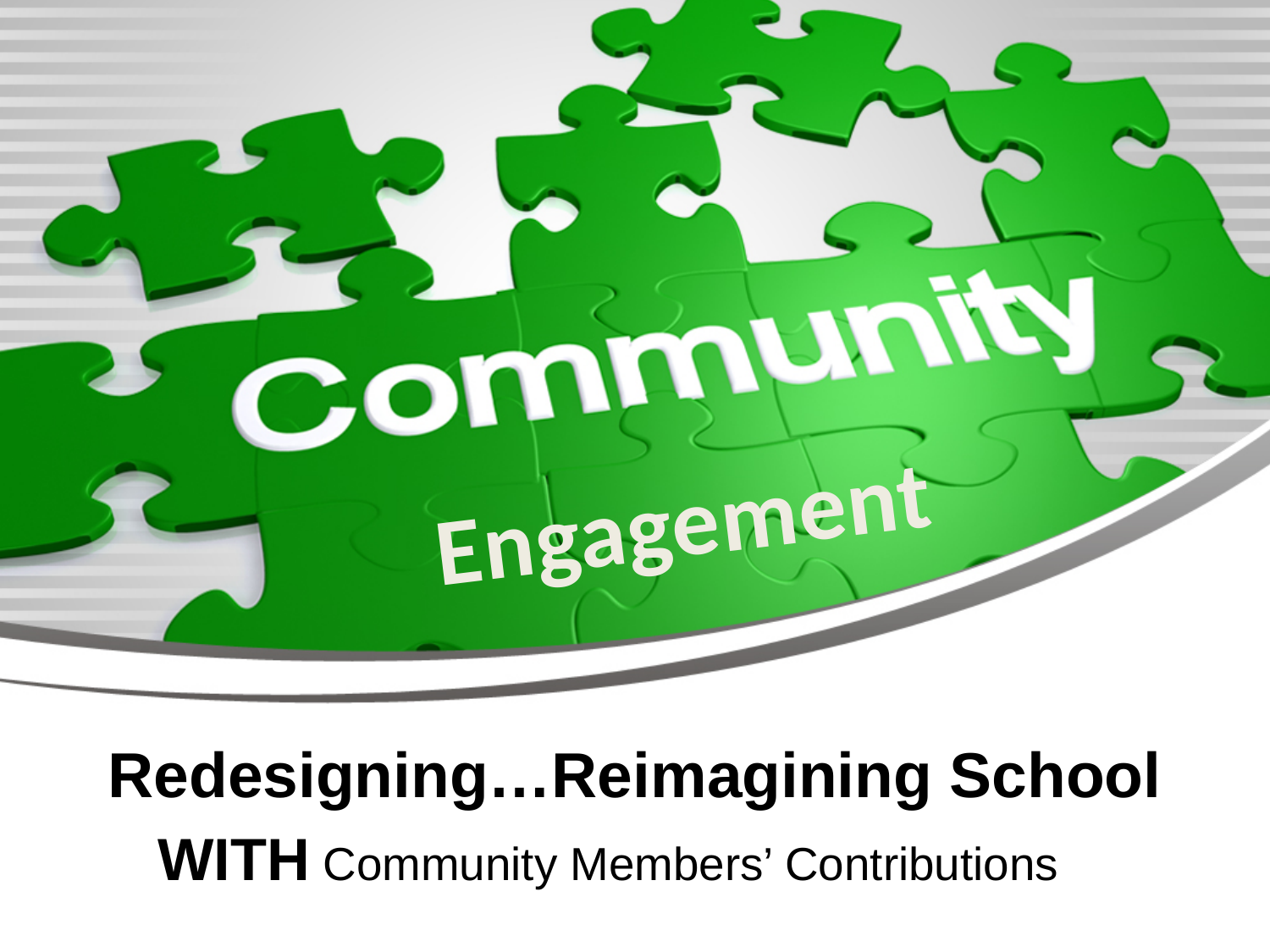

Engagement
# Redesigning…Reimagining School
WITH Community Members’ Contributions